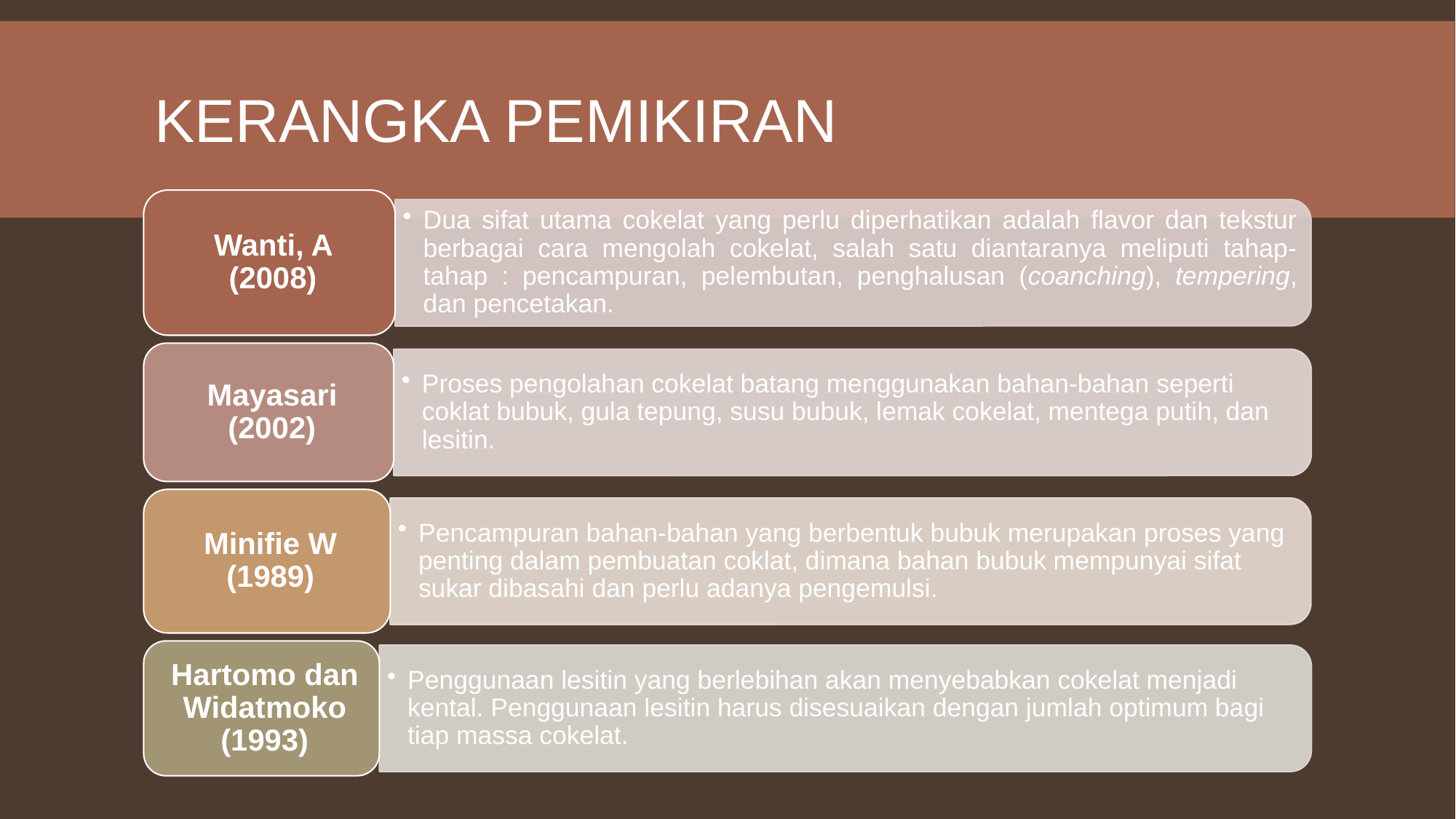

# KERANGKA PEMIKIRAN
Dua sifat utama cokelat yang perlu diperhatikan adalah flavor dan tekstur berbagai cara mengolah cokelat, salah satu diantaranya meliputi tahap-tahap : pencampuran, pelembutan, penghalusan (coanching), tempering, dan pencetakan.
Wanti, A (2008)
Proses pengolahan cokelat batang menggunakan bahan-bahan seperti coklat bubuk, gula tepung, susu bubuk, lemak cokelat, mentega putih, dan lesitin.
Mayasari (2002)
Pencampuran bahan-bahan yang berbentuk bubuk merupakan proses yang penting dalam pembuatan coklat, dimana bahan bubuk mempunyai sifat sukar dibasahi dan perlu adanya pengemulsi.
Minifie W (1989)
Penggunaan lesitin yang berlebihan akan menyebabkan cokelat menjadi kental. Penggunaan lesitin harus disesuaikan dengan jumlah optimum bagi tiap massa cokelat.
Hartomo dan Widatmoko (1993)